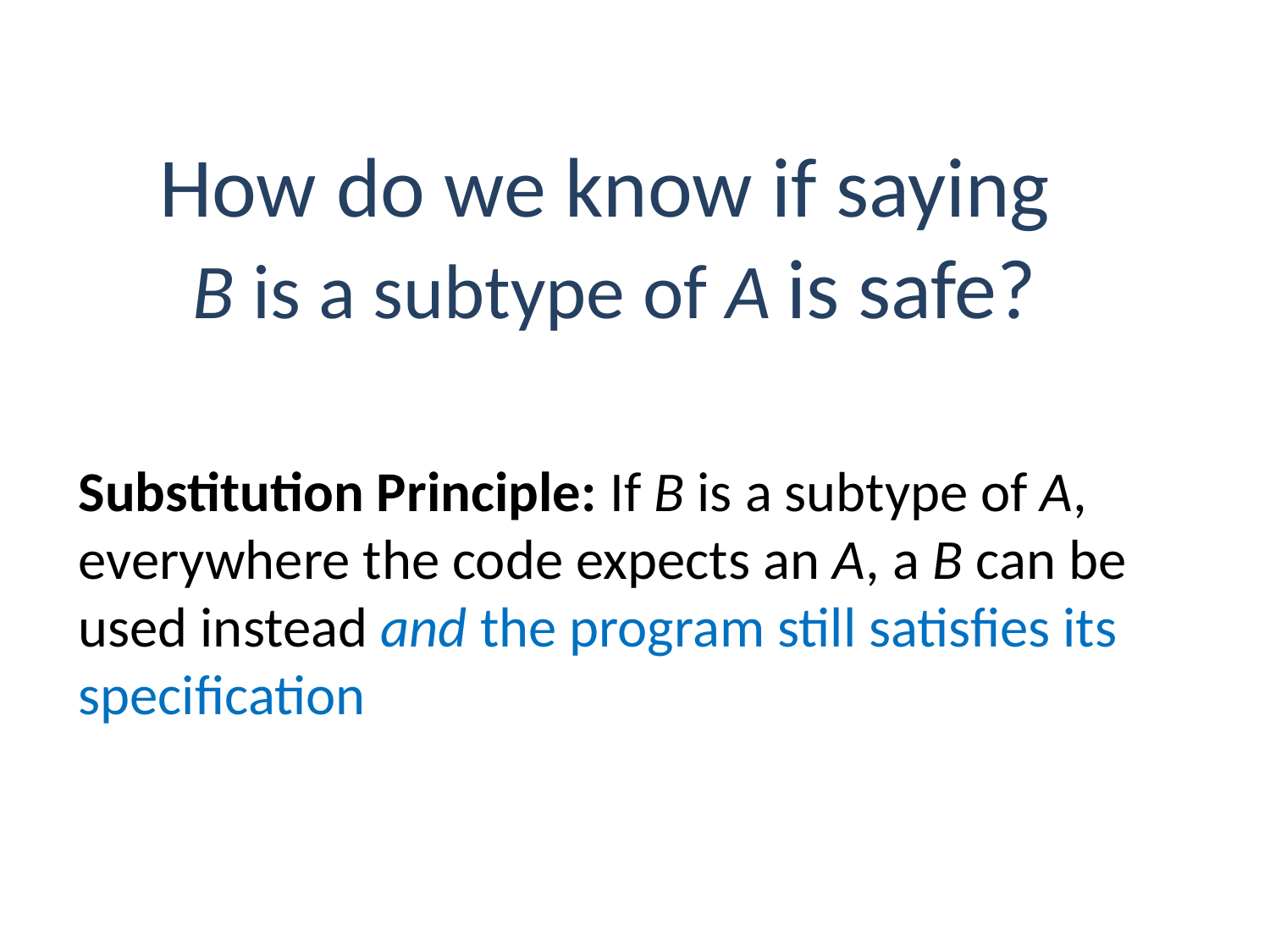

How do we know if saying
B is a subtype of A is safe?
Substitution Principle: If B is a subtype of A, everywhere the code expects an A, a B can be used instead and the program still satisfies its specification